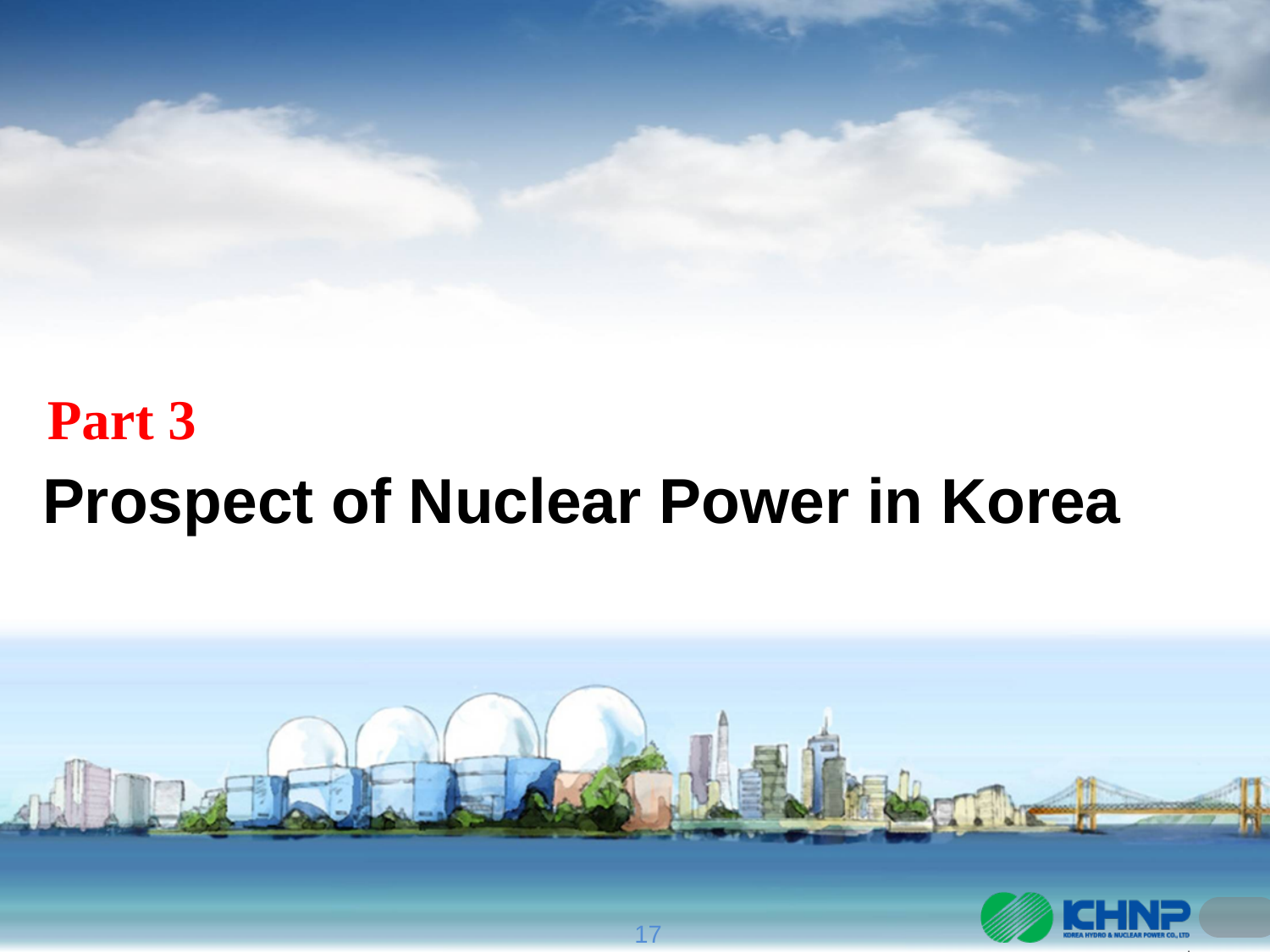

Part 3
Prospect of Nuclear Power in Korea
17